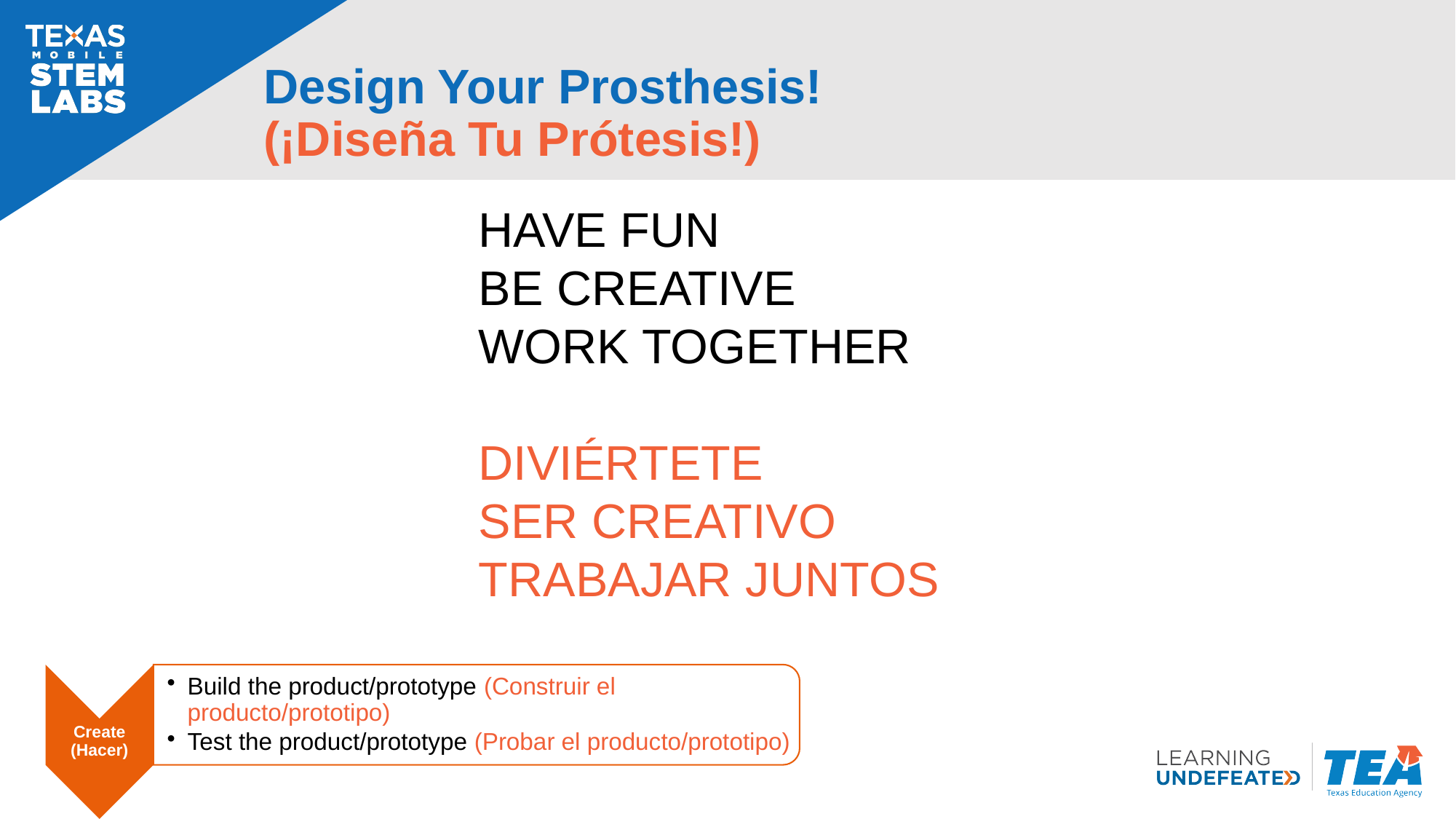

# Design Your Prosthesis! (¡Diseña Tu Prótesis!)